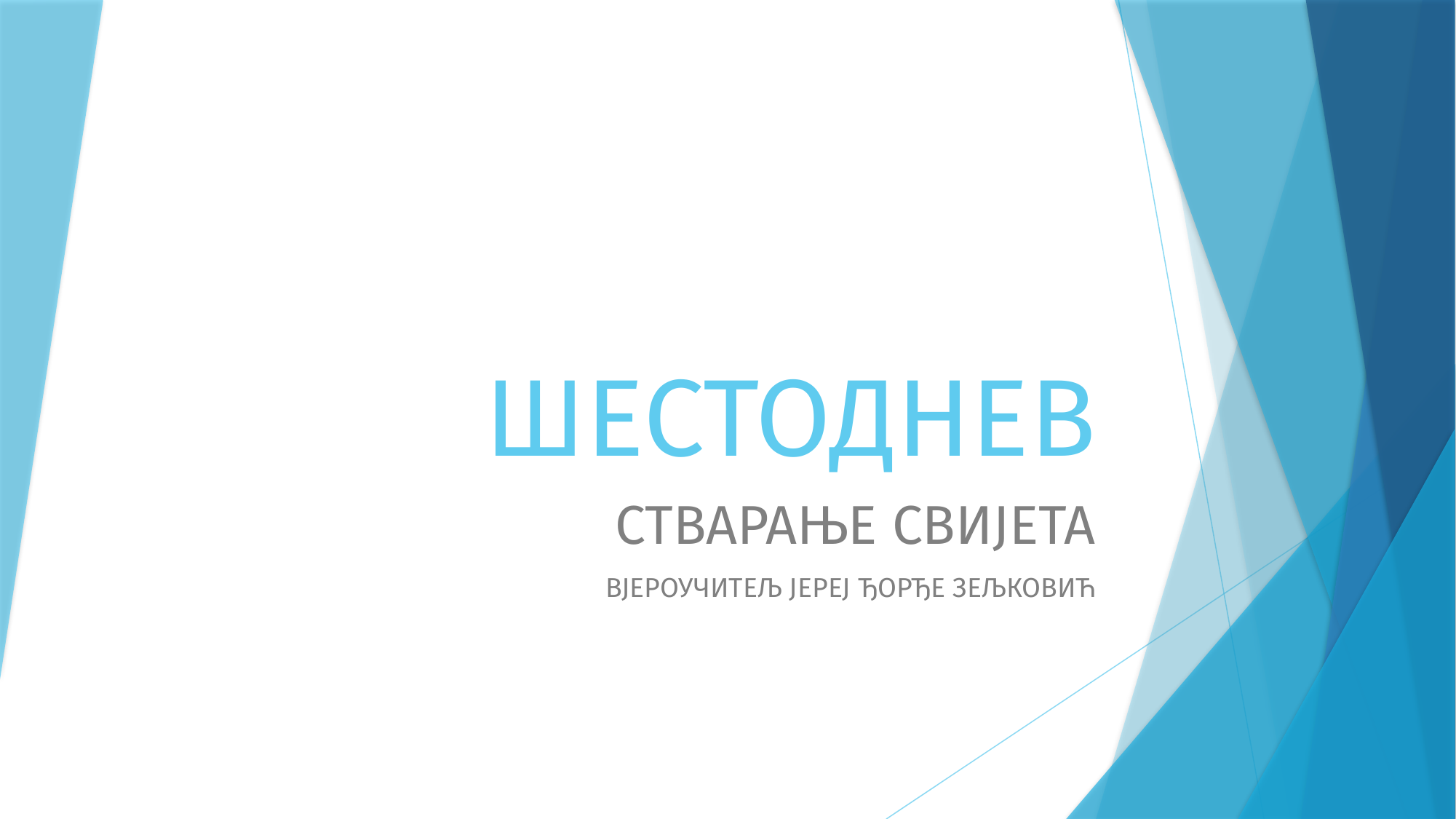

# ШЕСТОДНЕВ
СТВАРАЊЕ СВИЈЕТА
ВЈЕРОУЧИТЕЉ ЈЕРЕЈ ЂОРЂЕ ЗЕЉКОВИЋ